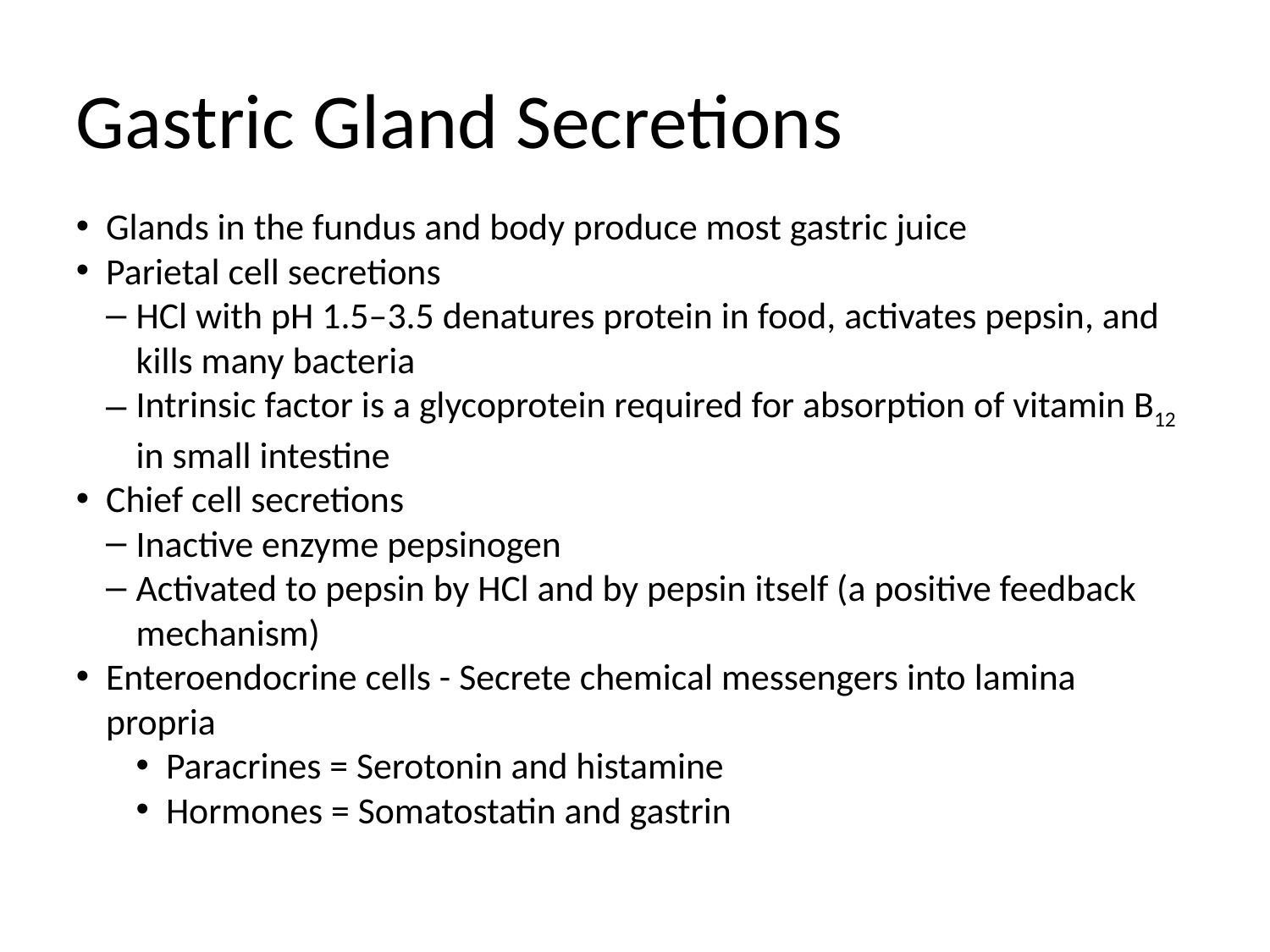

Gastric Gland Secretions
Glands in the fundus and body produce most gastric juice
Parietal cell secretions
HCl with pH 1.5–3.5 denatures protein in food, activates pepsin, and kills many bacteria
Intrinsic factor is a glycoprotein required for absorption of vitamin B12 in small intestine
Chief cell secretions
Inactive enzyme pepsinogen
Activated to pepsin by HCl and by pepsin itself (a positive feedback mechanism)
Enteroendocrine cells - Secrete chemical messengers into lamina propria
Paracrines = Serotonin and histamine
Hormones = Somatostatin and gastrin